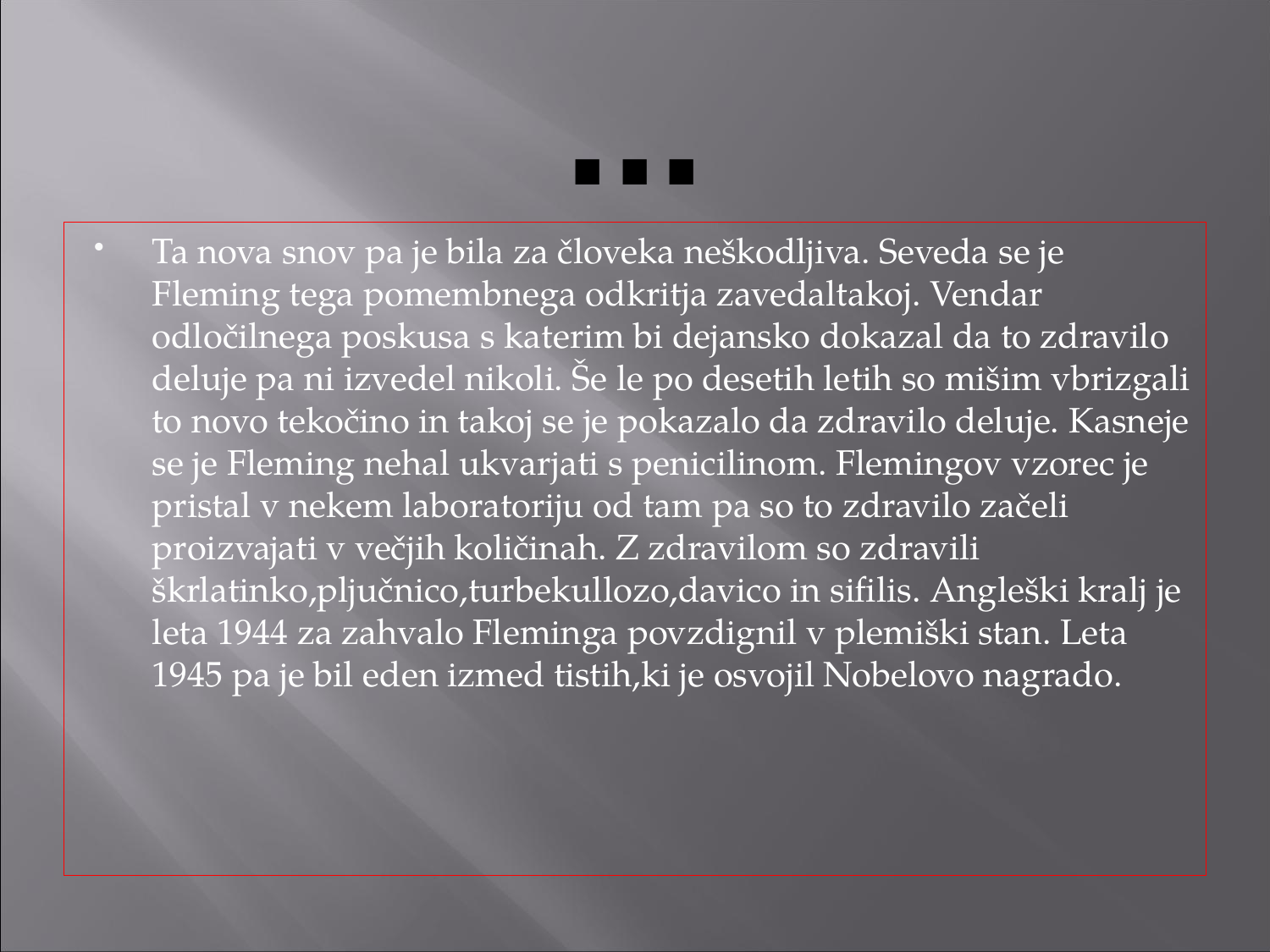

# ...
Ta nova snov pa je bila za človeka neškodljiva. Seveda se je Fleming tega pomembnega odkritja zavedaltakoj. Vendar odločilnega poskusa s katerim bi dejansko dokazal da to zdravilo deluje pa ni izvedel nikoli. Še le po desetih letih so mišim vbrizgali to novo tekočino in takoj se je pokazalo da zdravilo deluje. Kasneje se je Fleming nehal ukvarjati s penicilinom. Flemingov vzorec je pristal v nekem laboratoriju od tam pa so to zdravilo začeli proizvajati v večjih količinah. Z zdravilom so zdravili škrlatinko,pljučnico,turbekullozo,davico in sifilis. Angleški kralj je leta 1944 za zahvalo Fleminga povzdignil v plemiški stan. Leta 1945 pa je bil eden izmed tistih,ki je osvojil Nobelovo nagrado.